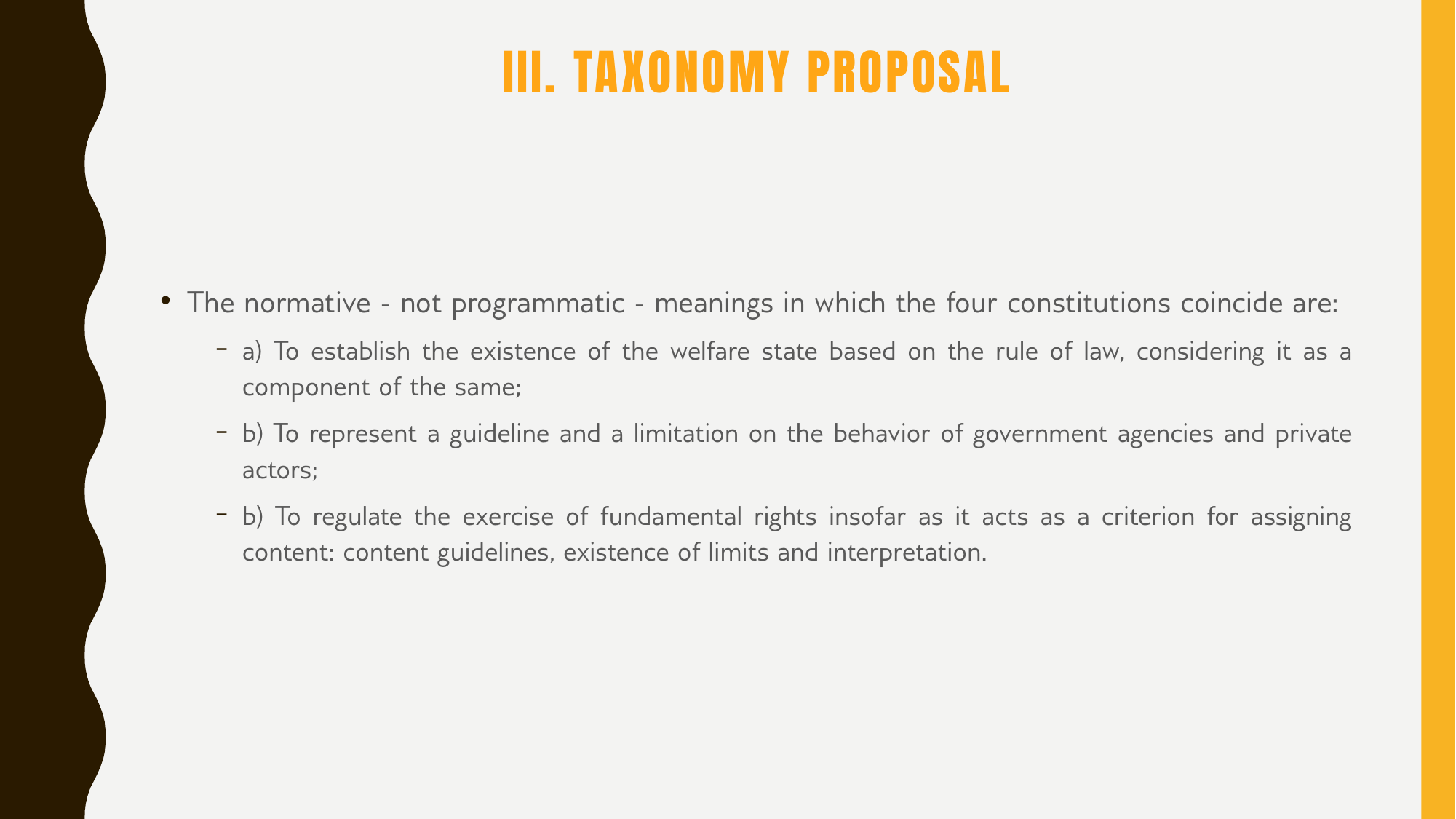

# III. Taxonomy proposal
The normative - not programmatic - meanings in which the four constitutions coincide are:
a) To establish the existence of the welfare state based on the rule of law, considering it as a component of the same;
b) To represent a guideline and a limitation on the behavior of government agencies and private actors;
b) To regulate the exercise of fundamental rights insofar as it acts as a criterion for assigning content: content guidelines, existence of limits and interpretation.